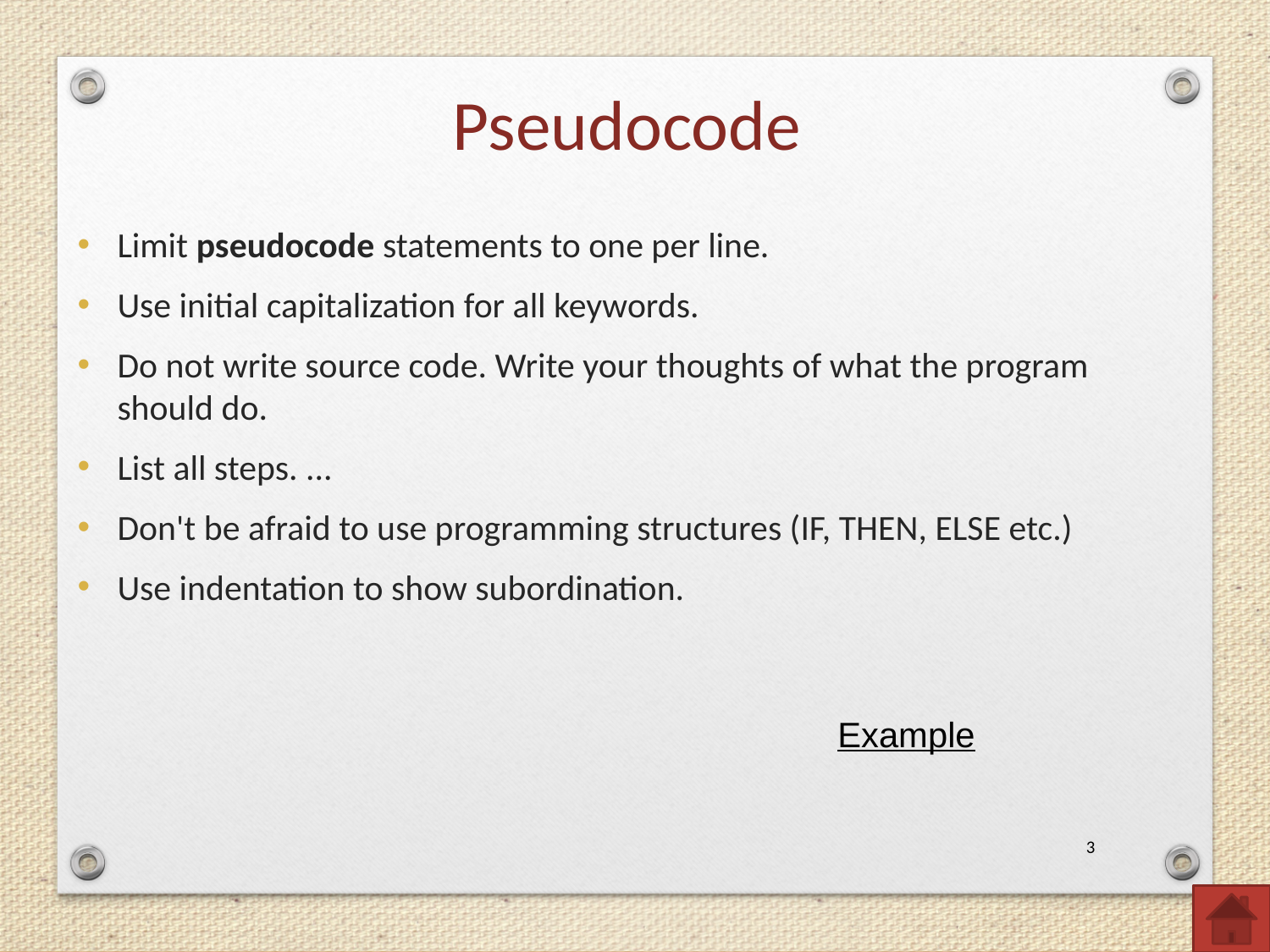

# Pseudocode
Limit pseudocode statements to one per line.
Use initial capitalization for all keywords.
Do not write source code. Write your thoughts of what the program should do.
List all steps. ...
Don't be afraid to use programming structures (IF, THEN, ELSE etc.)
Use indentation to show subordination.

Example
3